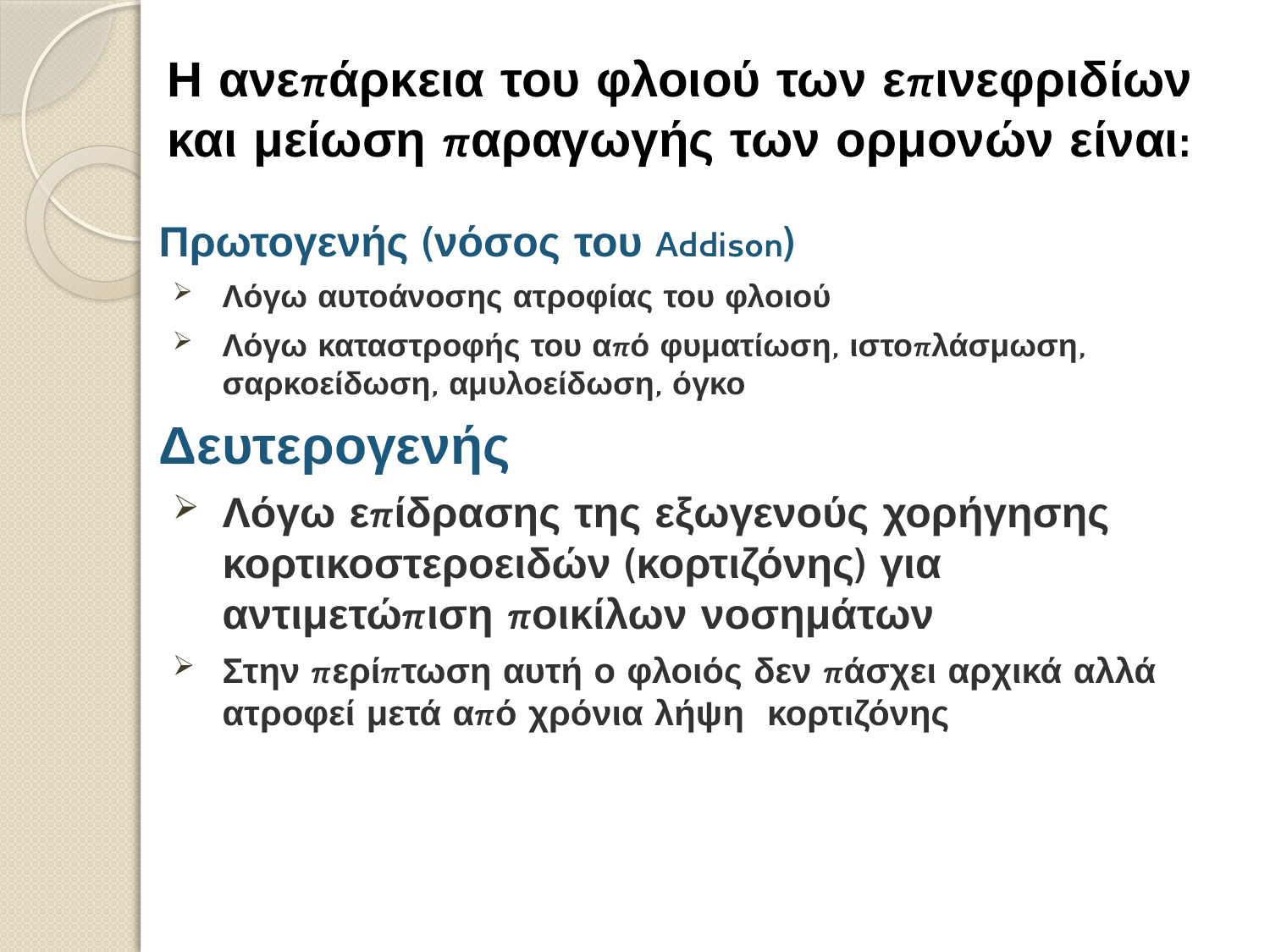

# Η ανεπάρκεια του φλοιού των επινεφριδίων και μείωση παραγωγής των ορμονών είναι:
Πρωτογενής (νόσος του Addison)
Λόγω αυτοάνοσης ατροφίας του φλοιού
Λόγω καταστροφής του από φυματίωση, ιστοπλάσμωση, σαρκοείδωση, αμυλοείδωση, όγκο
Δευτερογενής
Λόγω επίδρασης της εξωγενούς χορήγησης κορτικοστεροειδών (κορτιζόνης) για αντιμετώπιση ποικίλων νοσημάτων
Στην περίπτωση αυτή ο φλοιός δεν πάσχει αρχικά αλλά ατροφεί μετά από χρόνια λήψη  κορτιζόνης